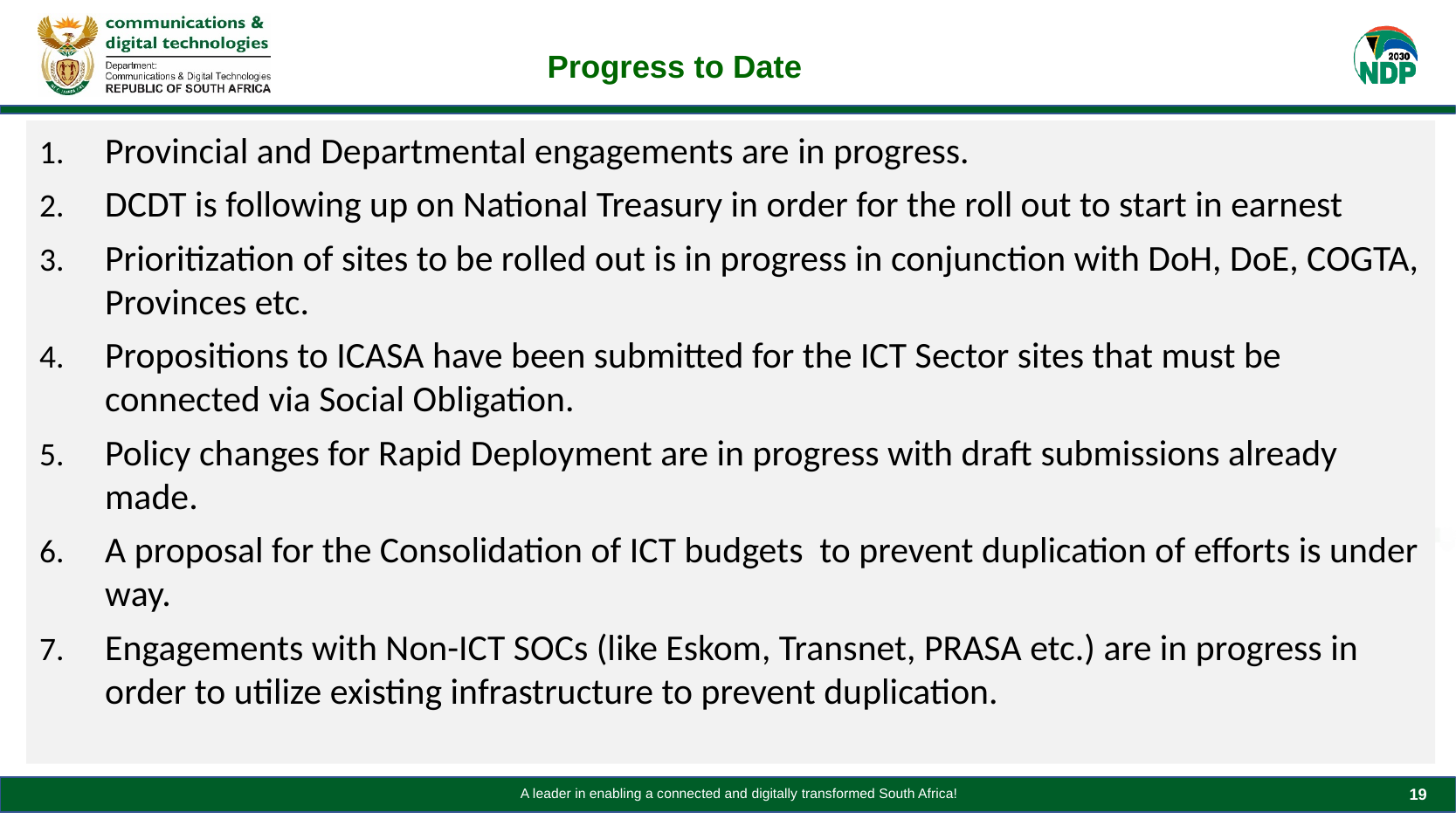

Progress to Date
Provincial and Departmental engagements are in progress.
DCDT is following up on National Treasury in order for the roll out to start in earnest
Prioritization of sites to be rolled out is in progress in conjunction with DoH, DoE, COGTA, Provinces etc.
Propositions to ICASA have been submitted for the ICT Sector sites that must be connected via Social Obligation.
Policy changes for Rapid Deployment are in progress with draft submissions already made.
A proposal for the Consolidation of ICT budgets  to prevent duplication of efforts is under way.
Engagements with Non-ICT SOCs (like Eskom, Transnet, PRASA etc.) are in progress in order to utilize existing infrastructure to prevent duplication.